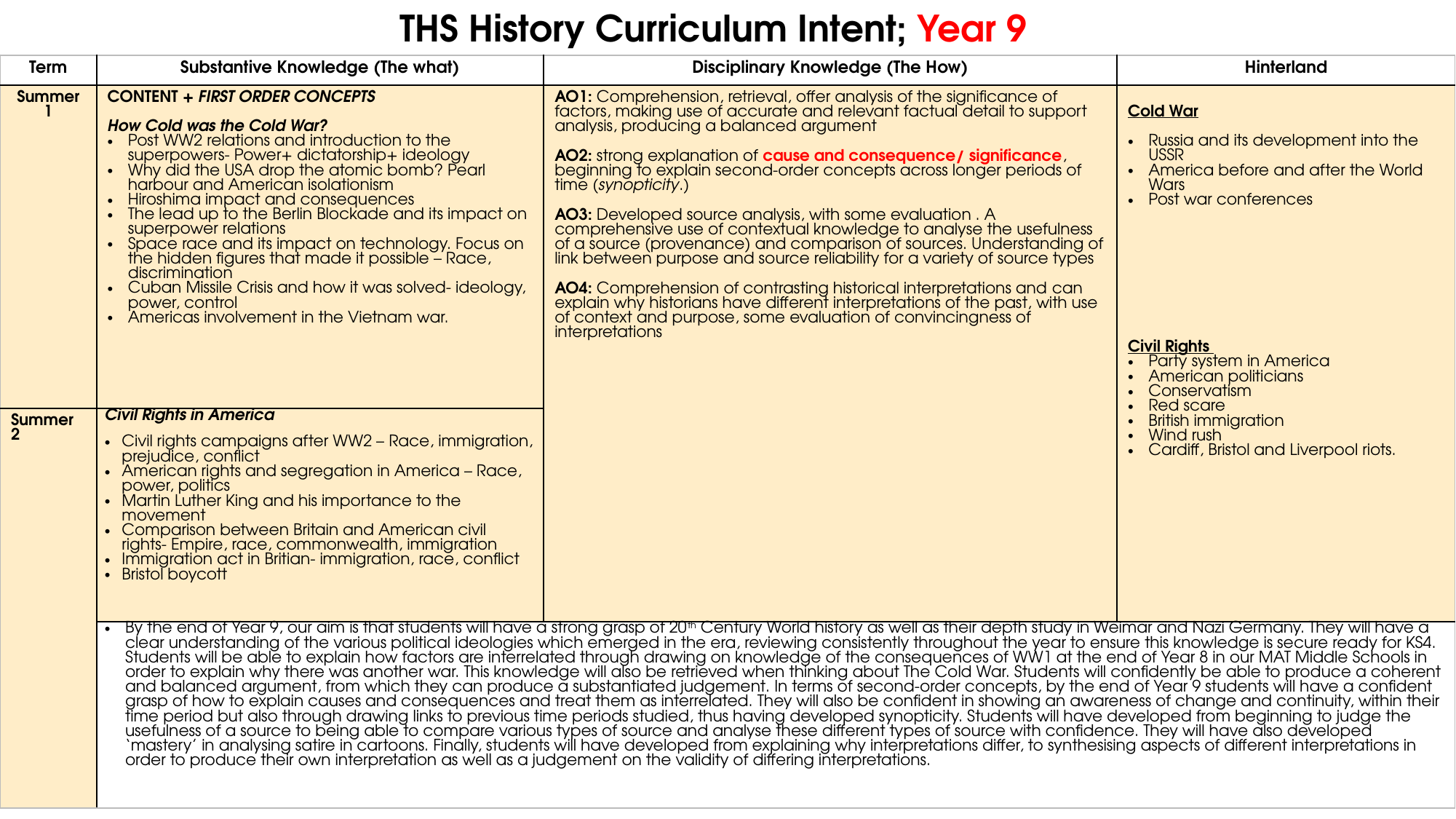

THS History Curriculum Intent; Year 9
| Term | Substantive Knowledge (The what) | Disciplinary Knowledge (The How) | Hinterland |
| --- | --- | --- | --- |
| Summer 1 | CONTENT + FIRST ORDER CONCEPTS How Cold was the Cold War? Post WW2 relations and introduction to the superpowers- Power+ dictatorship+ ideology Why did the USA drop the atomic bomb? Pearl harbour and American isolationism Hiroshima impact and consequences The lead up to the Berlin Blockade and its impact on superpower relations Space race and its impact on technology. Focus on the hidden figures that made it possible – Race, discrimination Cuban Missile Crisis and how it was solved- ideology, power, control Americas involvement in the Vietnam war. | AO1: Comprehension, retrieval, offer analysis of the significance of factors, making use of accurate and relevant factual detail to support analysis, producing a balanced argument AO2: strong explanation of cause and consequence/ significance, beginning to explain second-order concepts across longer periods of time (synopticity.) AO3: Developed source analysis, with some evaluation . A comprehensive use of contextual knowledge to analyse the usefulness of a source (provenance) and comparison of sources. Understanding of link between purpose and source reliability for a variety of source types AO4: Comprehension of contrasting historical interpretations and can explain why historians have different interpretations of the past, with use of context and purpose, some evaluation of convincingness of interpretations | Cold War Russia and its development into the USSR America before and after the World Wars Post war conferences Civil Rights Party system in America American politicians Conservatism Red scare British immigration Wind rush Cardiff, Bristol and Liverpool riots. |
| Summer 2 | Civil Rights in America Civil rights campaigns after WW2 – Race, immigration, prejudice, conflict American rights and segregation in America – Race, power, politics Martin Luther King and his importance to the movement Comparison between Britain and American civil rights- Empire, race, commonwealth, immigration Immigration act in Britian- immigration, race, conflict Bristol boycott |  |  |
|  | By the end of Year 9, our aim is that students will have a strong grasp of 20th Century World history as well as their depth study in Weimar and Nazi Germany. They will have a clear understanding of the various political ideologies which emerged in the era, reviewing consistently throughout the year to ensure this knowledge is secure ready for KS4. Students will be able to explain how factors are interrelated through drawing on knowledge of the consequences of WW1 at the end of Year 8 in our MAT Middle Schools in order to explain why there was another war. This knowledge will also be retrieved when thinking about The Cold War. Students will confidently be able to produce a coherent and balanced argument, from which they can produce a substantiated judgement. In terms of second-order concepts, by the end of Year 9 students will have a confident grasp of how to explain causes and consequences and treat them as interrelated. They will also be confident in showing an awareness of change and continuity, within their time period but also through drawing links to previous time periods studied, thus having developed synopticity. Students will have developed from beginning to judge the usefulness of a source to being able to compare various types of source and analyse these different types of source with confidence. They will have also developed ‘mastery’ in analysing satire in cartoons. Finally, students will have developed from explaining why interpretations differ, to synthesising aspects of different interpretations in order to produce their own interpretation as well as a judgement on the validity of differing interpretations. |  | Cultural Diversity |